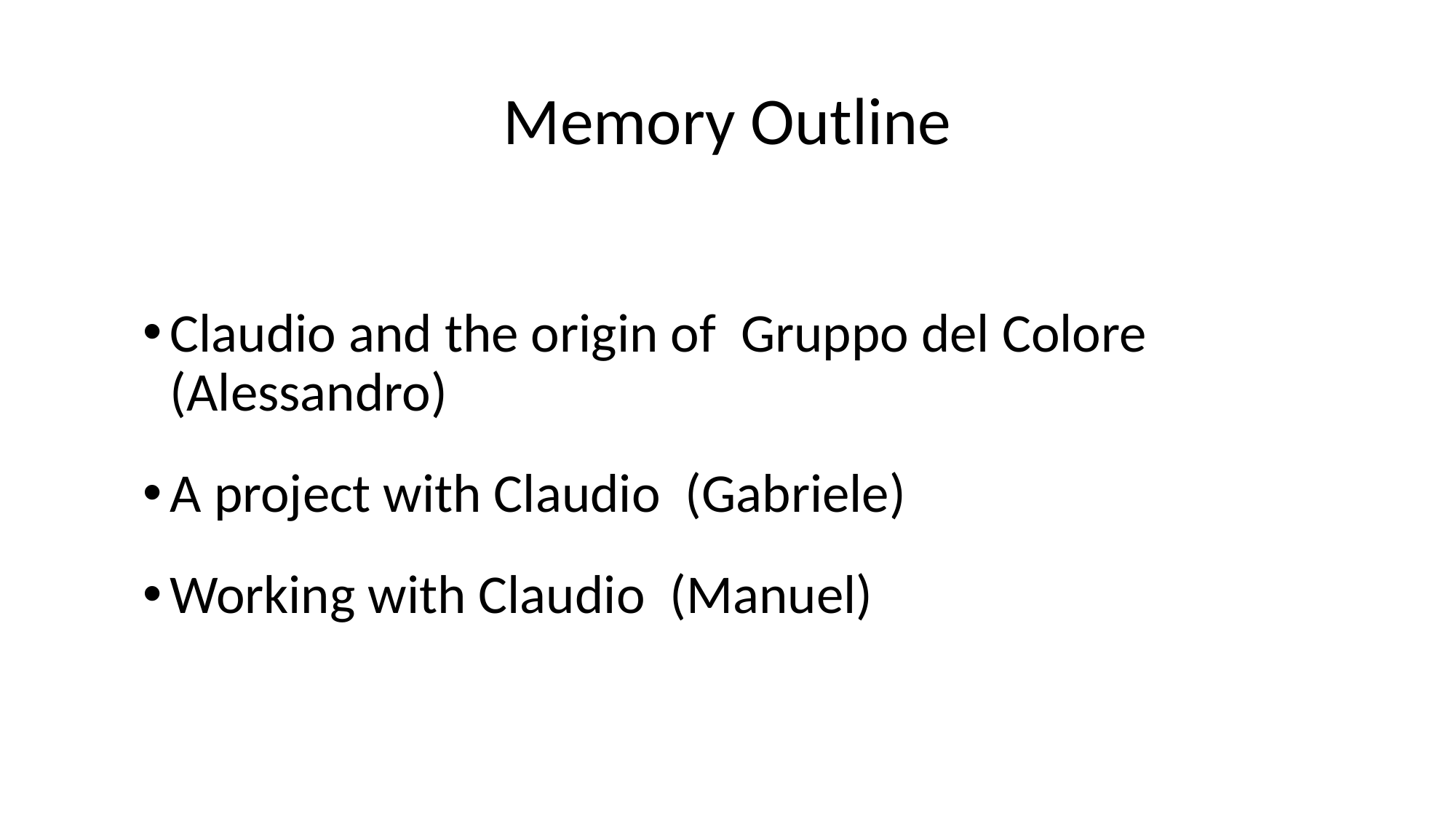

# Memory Outline
Claudio and the origin of  Gruppo del Colore  (Alessandro)
A project with Claudio  (Gabriele)
Working with Claudio  (Manuel)